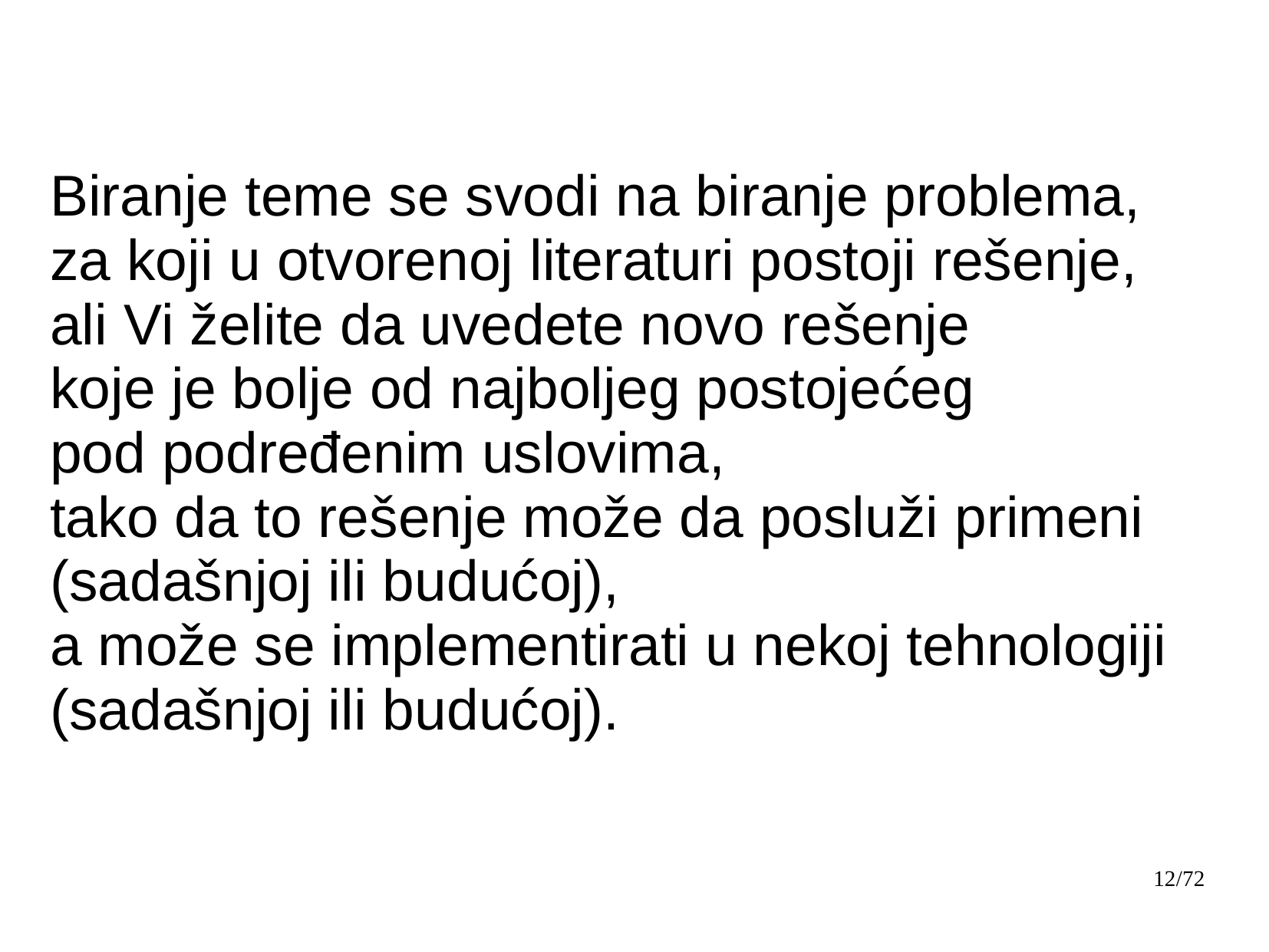

Biranje teme se svodi na biranje problema,
za koji u otvorenoj literaturi postoji rešenje,
ali Vi želite da uvedete novo rešenje
koje je bolje od najboljeg postojećeg
pod podređenim uslovima,
tako da to rešenje može da posluži primeni
(sadašnjoj ili budućoj),
a može se implementirati u nekoj tehnologiji
(sadašnjoj ili budućoj).
12/72